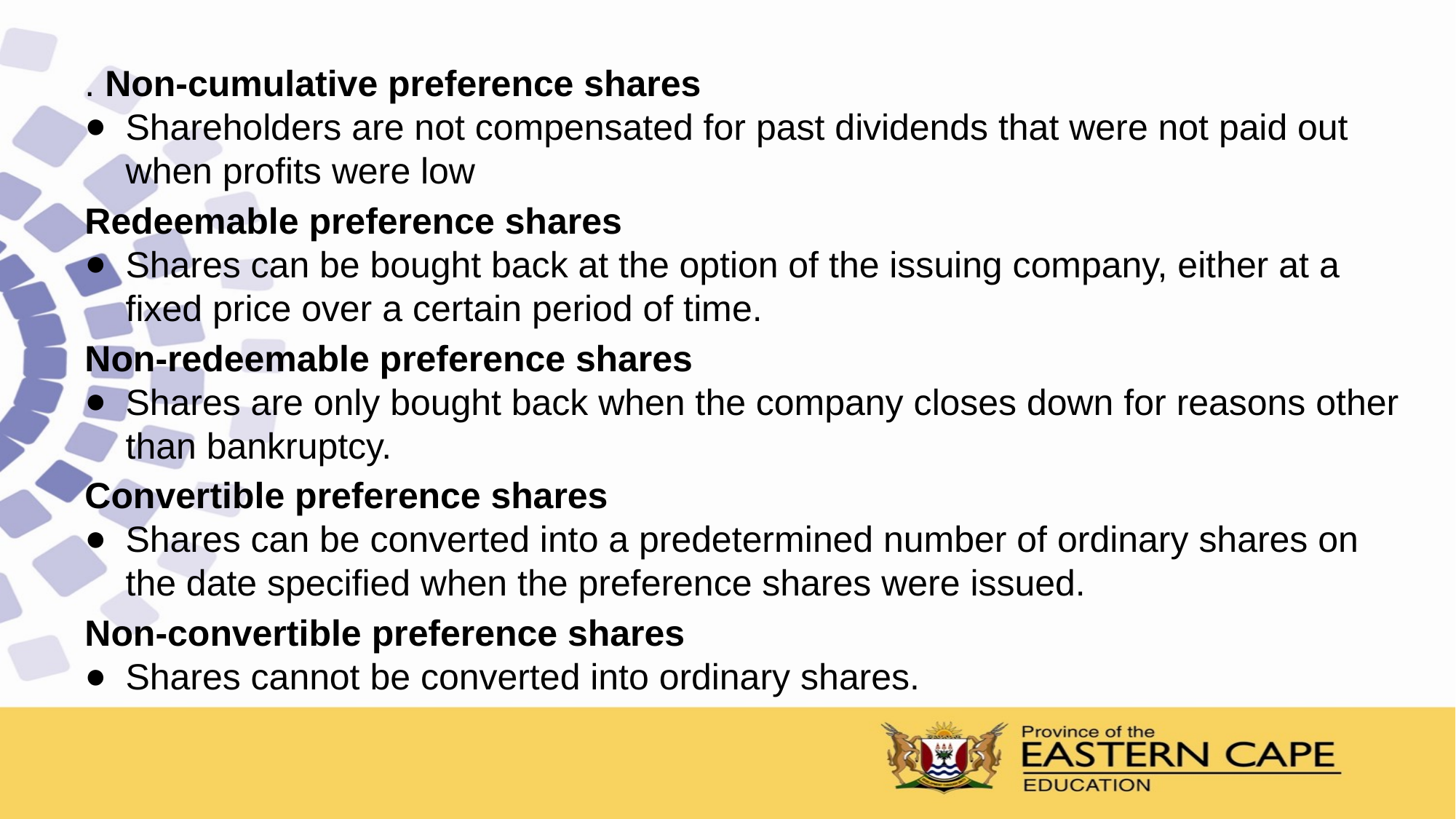

. Non-cumulative preference shares
Shareholders are not compensated for past dividends that were not paid out when profits were low
Redeemable preference shares
Shares can be bought back at the option of the issuing company, either at a fixed price over a certain period of time.
Non-redeemable preference shares
Shares are only bought back when the company closes down for reasons other than bankruptcy.
Convertible preference shares
Shares can be converted into a predetermined number of ordinary shares on the date specified when the preference shares were issued.
Non-convertible preference shares
Shares cannot be converted into ordinary shares.